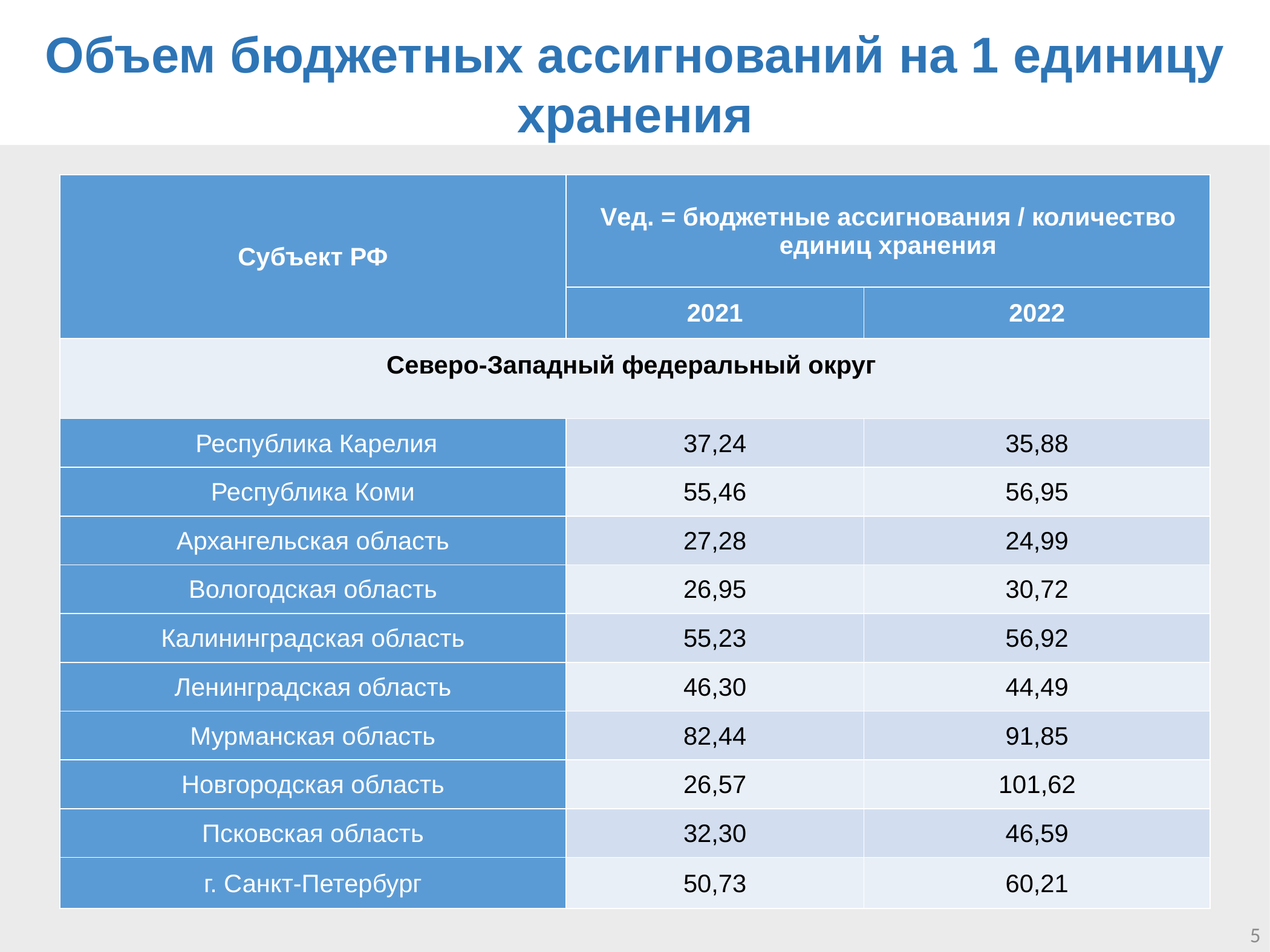

Объем бюджетных ассигнований на 1 единицу хранения

| Субъект РФ | Vед. = бюджетные ассигнования / количество единиц хранения |  |
| --- | --- | --- |
|  | 2021 | 2022 |
| Северо-Западный федеральный округ |  |  |
| Республика Карелия | 37,24 | 35,88 |
| Республика Коми | 55,46 | 56,95 |
| Архангельская область | 27,28 | 24,99 |
| Вологодская область | 26,95 | 30,72 |
| Калининградская область | 55,23 | 56,92 |
| Ленинградская область | 46,30 | 44,49 |
| Мурманская область | 82,44 | 91,85 |
| Новгородская область | 26,57 | 101,62 |
| Псковская область | 32,30 | 46,59 |
| г. Санкт-Петербург | 50,73 | 60,21 |

5